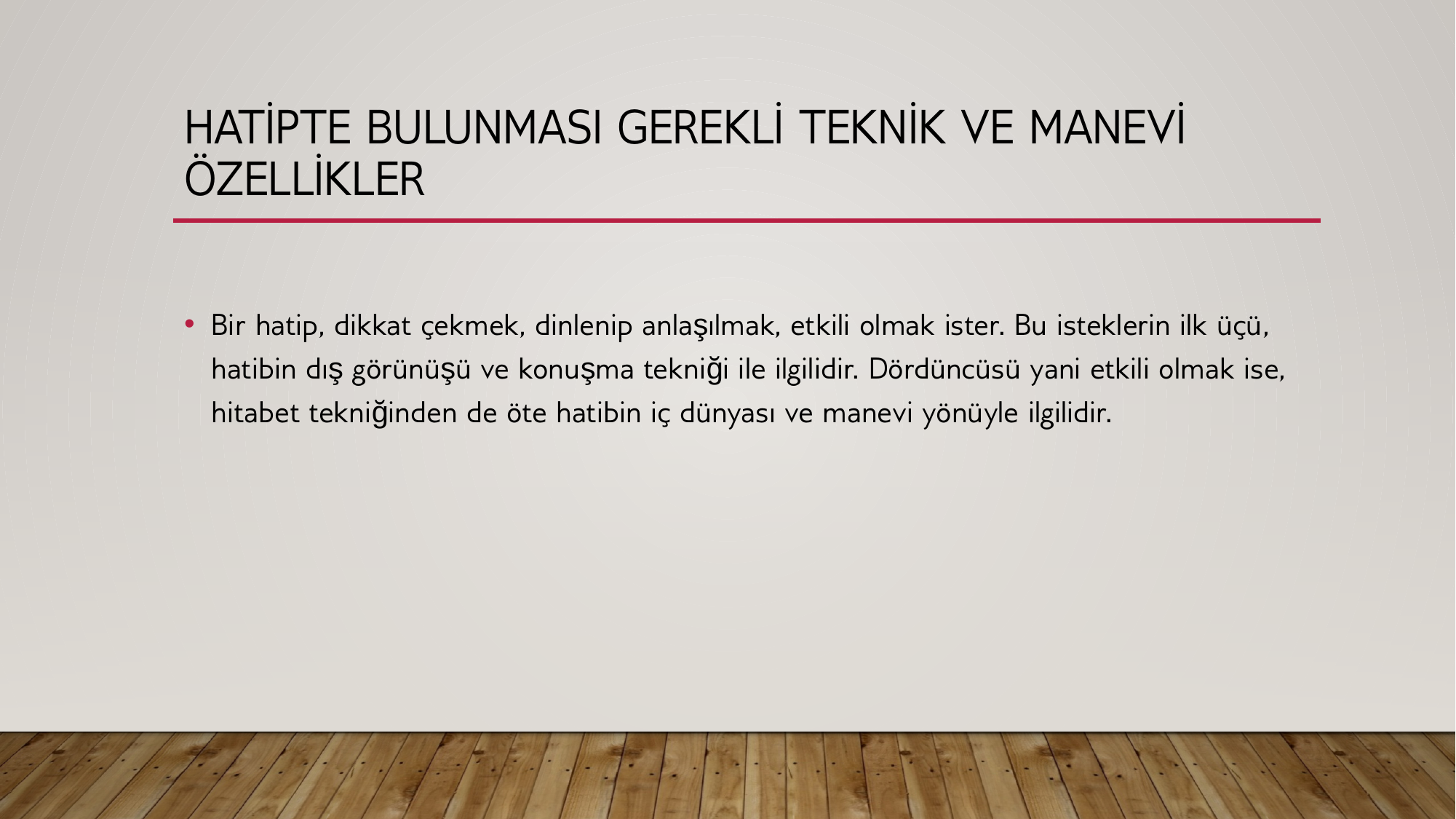

# Hatipte Bulunması Gerekli Teknik ve Manevi Özellikler

Bir hatip, dikkat çekmek, dinlenip anlaşılmak, etkili olmak ister. Bu isteklerin ilk üçü, hatibin dış görünüşü ve konuşma tekniği ile ilgilidir. Dördüncüsü yani etkili olmak ise, hitabet tekniğinden de öte hatibin iç dünyası ve manevi yönüyle ilgilidir.